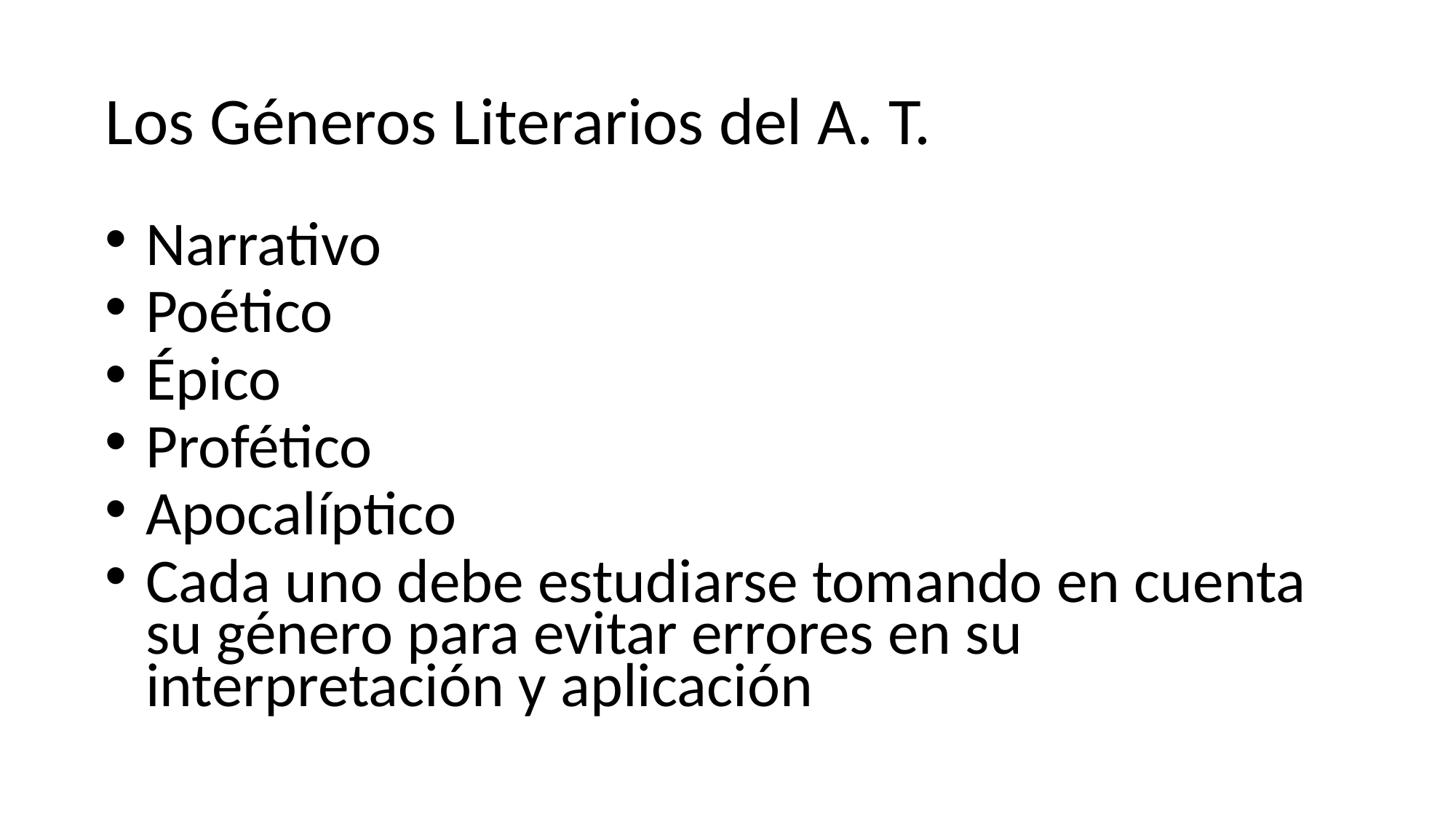

Los Géneros Literarios del A. T.
Narrativo
Poético
Épico
Profético
Apocalíptico
Cada uno debe estudiarse tomando en cuenta su género para evitar errores en su interpretación y aplicación